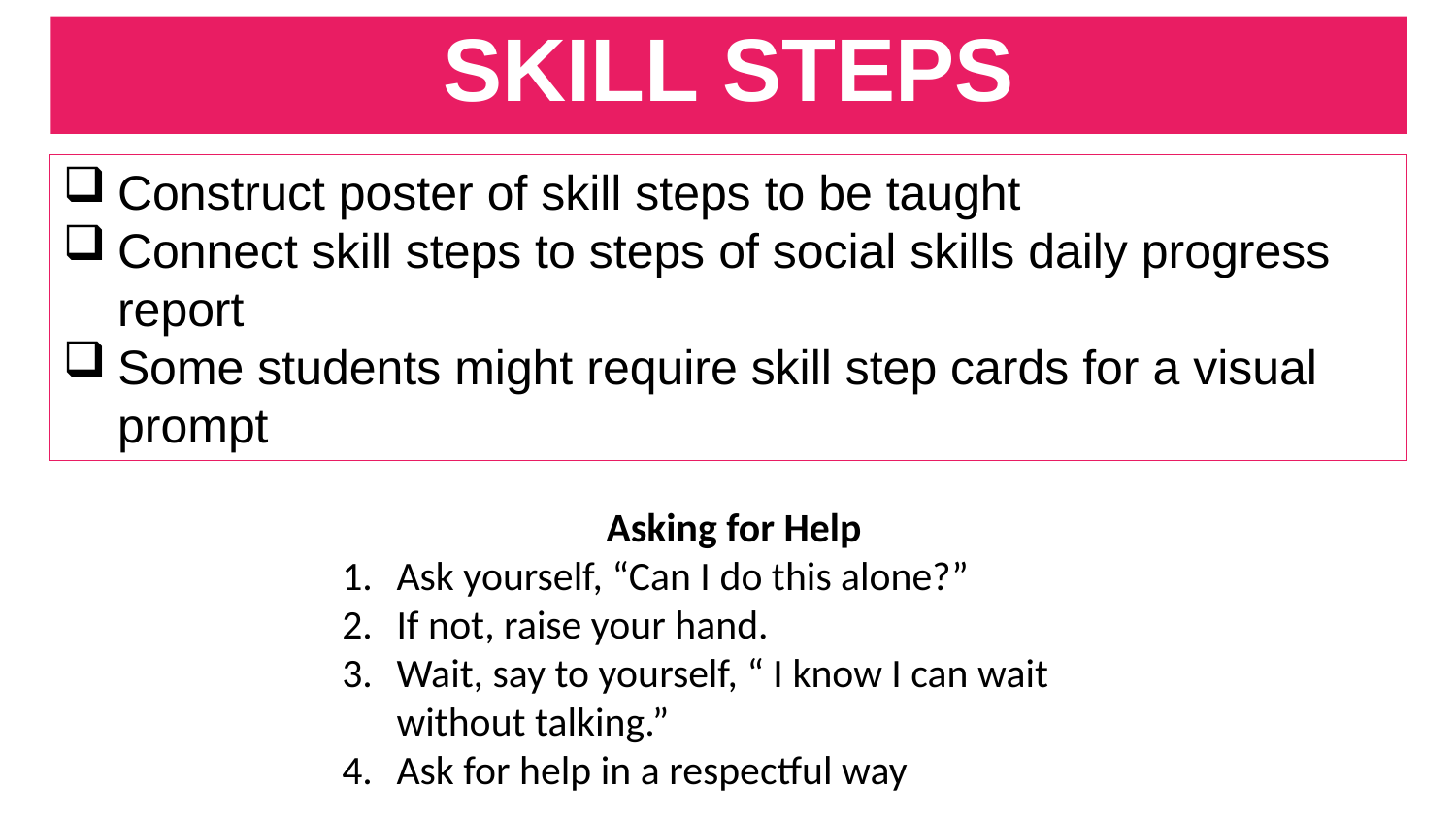

# SKILL STEPS
Construct poster of skill steps to be taught
Connect skill steps to steps of social skills daily progress report
Some students might require skill step cards for a visual prompt
Asking for Help
Ask yourself, “Can I do this alone?”
If not, raise your hand.
Wait, say to yourself, “ I know I can wait without talking.”
Ask for help in a respectful way